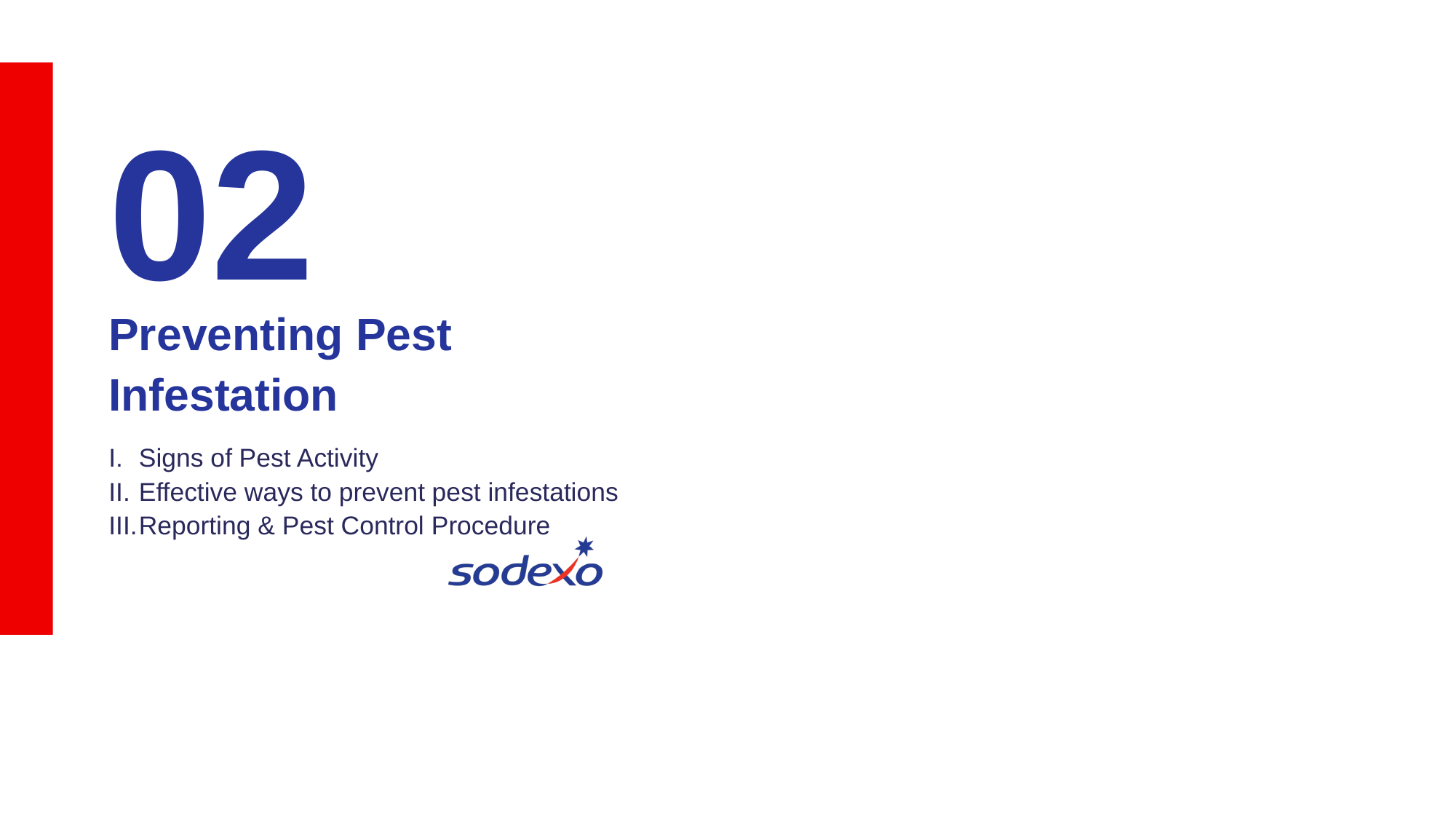

02
Preventing Pest Infestation
Signs of Pest Activity
Effective ways to prevent pest infestations
Reporting & Pest Control Procedure

Food Safety Training Presentation © Sodexo 2025. All rights Reserved
7